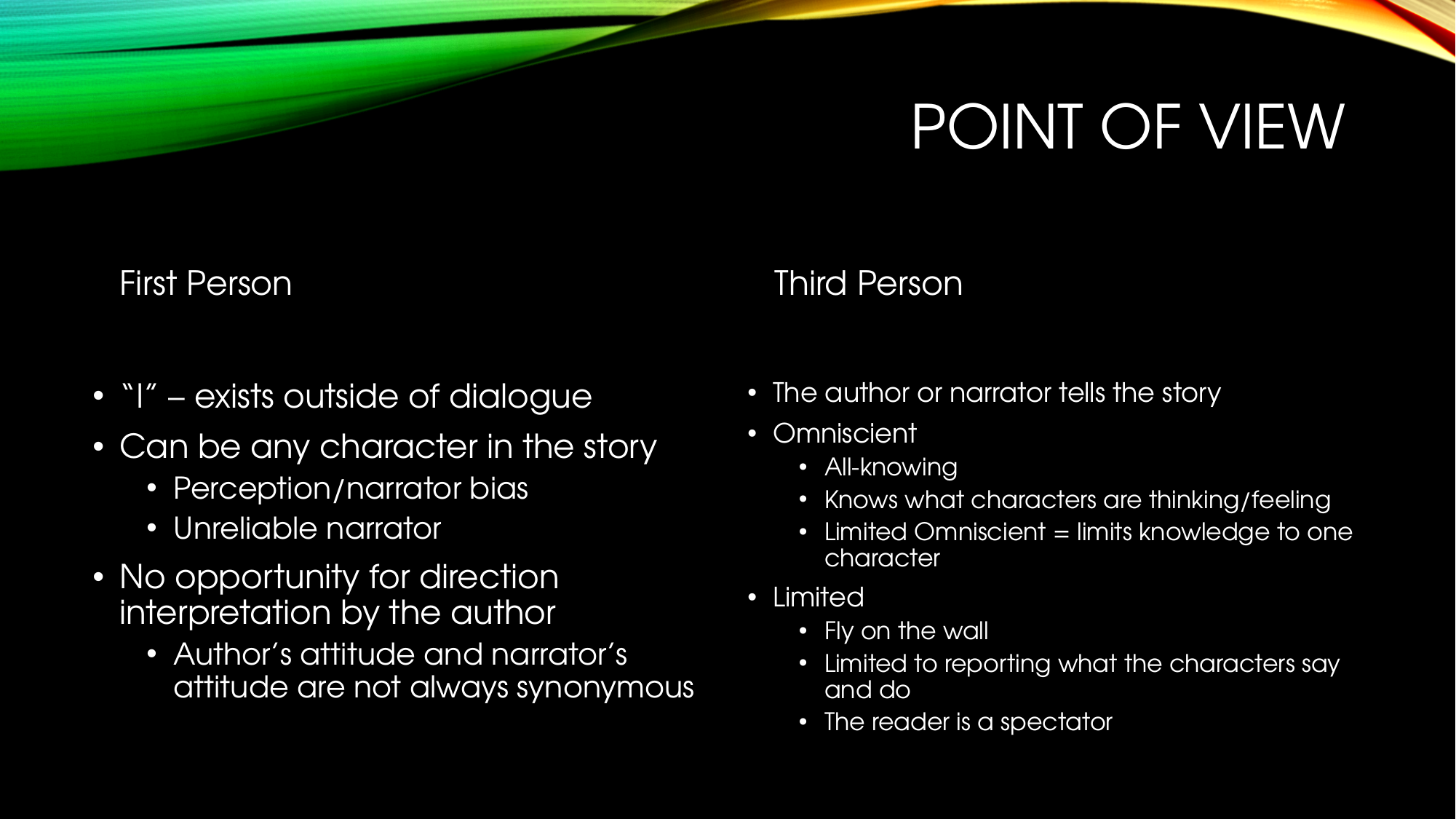

Point of view
First Person
Third Person
“I” – exists outside of dialogue
Can be any character in the story
Perception/narrator bias
Unreliable narrator
No opportunity for direction interpretation by the author
Author’s attitude and narrator’s attitude are not always synonymous

The author or narrator tells the story
Omniscient
All-knowing
Knows what characters are thinking/feeling
Limited Omniscient = limits knowledge to one character
Limited
Fly on the wall
Limited to reporting what the characters say and do
The reader is a spectator